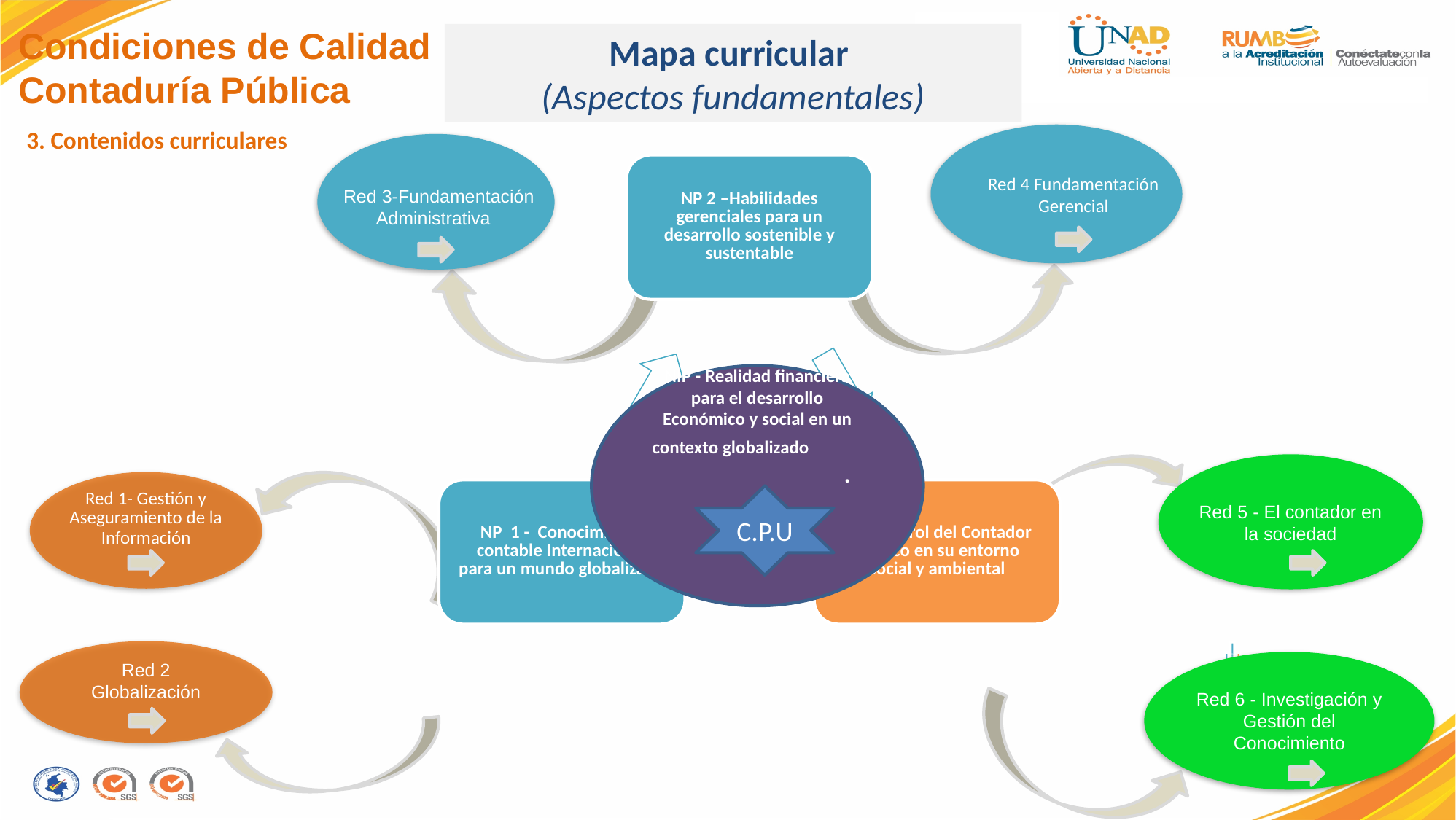

Condiciones de Calidad
Contaduría Pública
Mapa curricular
(Aspectos fundamentales)
3. Contenidos curriculares

Red 4 Fundamentación Gerencial

 Red 3-Fundamentación Administrativa
NP 2 –Habilidades gerenciales para un desarrollo sostenible y sustentable
NP 3 - El rol del Contador Público en su entorno social y ambiental
NP  1 -  Conocimiento contable Internacional para un mundo globalizado

NIP - Realidad financiera para el desarrollo Económico y social en un contexto globalizado                                              .                                 .                                                   .

Red 5 - El contador en la sociedad

Red 1- Gestión y Aseguramiento de la Información

C.P.U

NP 2 –Habilidades gerenciales para un desarrollo sostenible y sustentable
NP 3 - El rol del Contador Público en su entorno social y ambiental
NP  1 -  Conocimiento contable Internacional para un mundo globalizado

Red 2 Globalización

Red 6 - Investigación y Gestión del Conocimiento